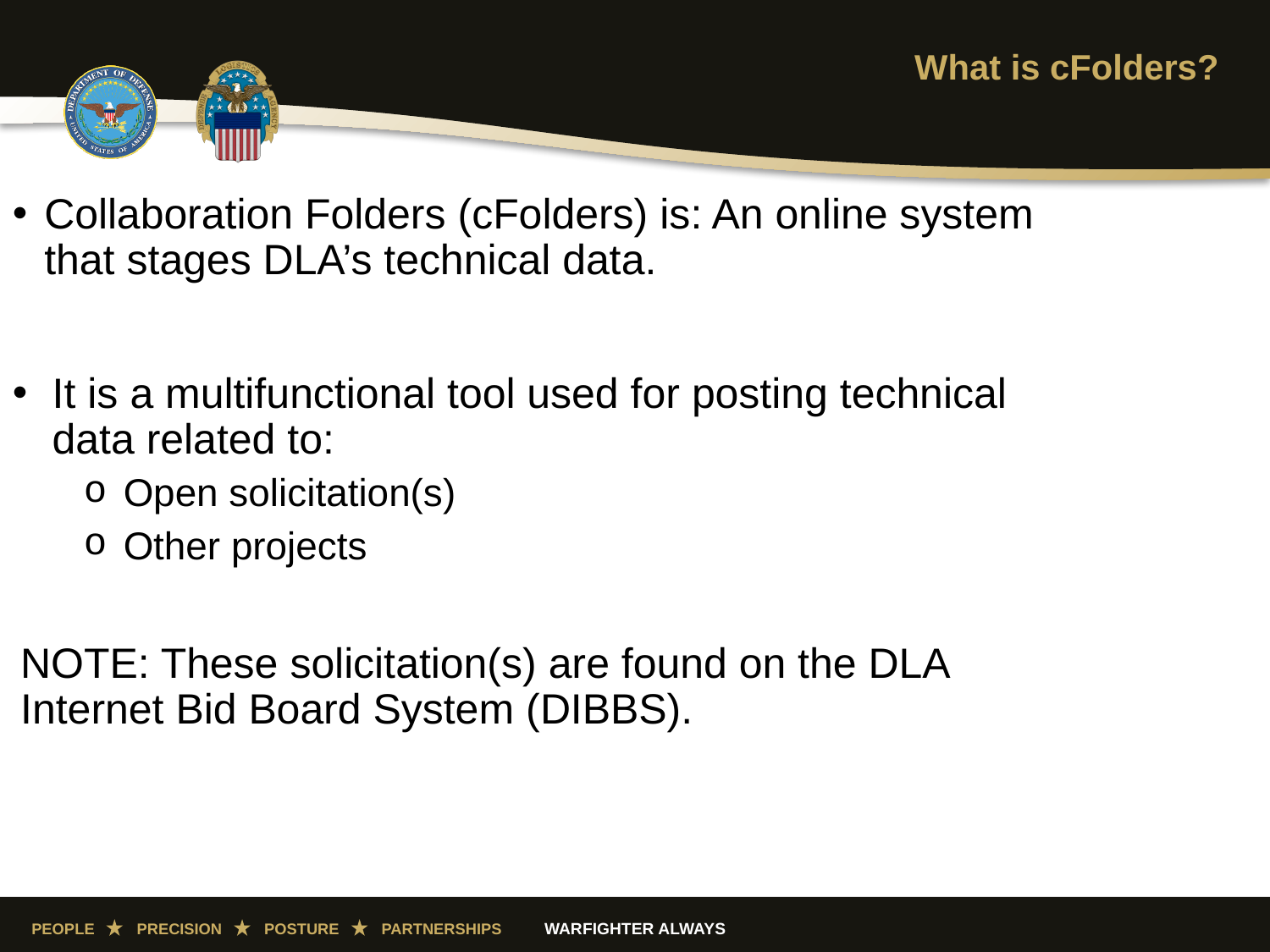

# What is cFolders?
Collaboration Folders (cFolders) is: An online system that stages DLA’s technical data.

It is a multifunctional tool used for posting technical data related to:
Open solicitation(s)
Other projects

NOTE: These solicitation(s) are found on the DLA Internet Bid Board System (DIBBS).